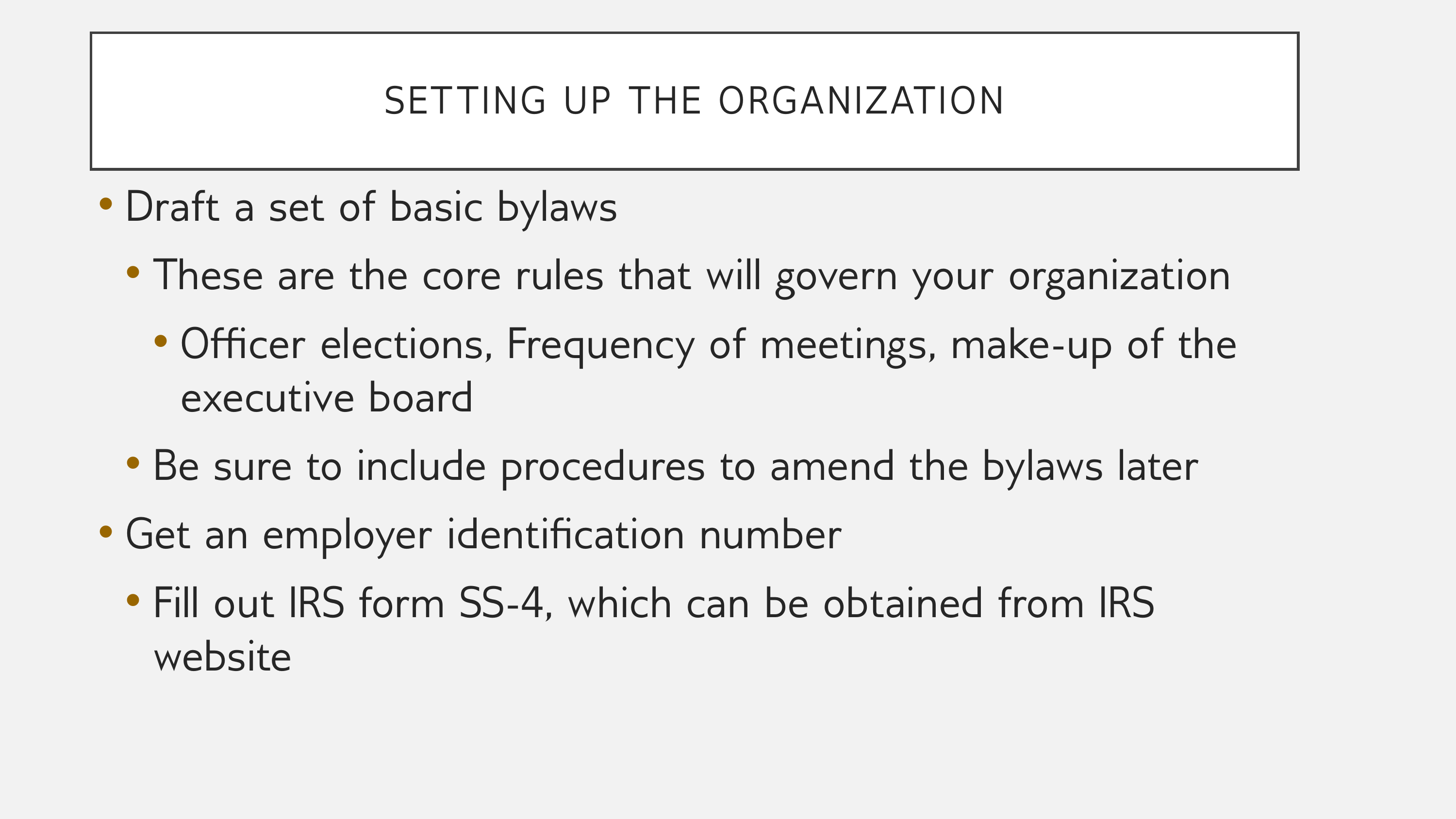

Setting up the Organization
Draft a set of basic bylaws
These are the core rules that will govern your organization
Officer elections, Frequency of meetings, make-up of the executive board
Be sure to include procedures to amend the bylaws later
Get an employer identification number
Fill out IRS form SS-4, which can be obtained from IRS website